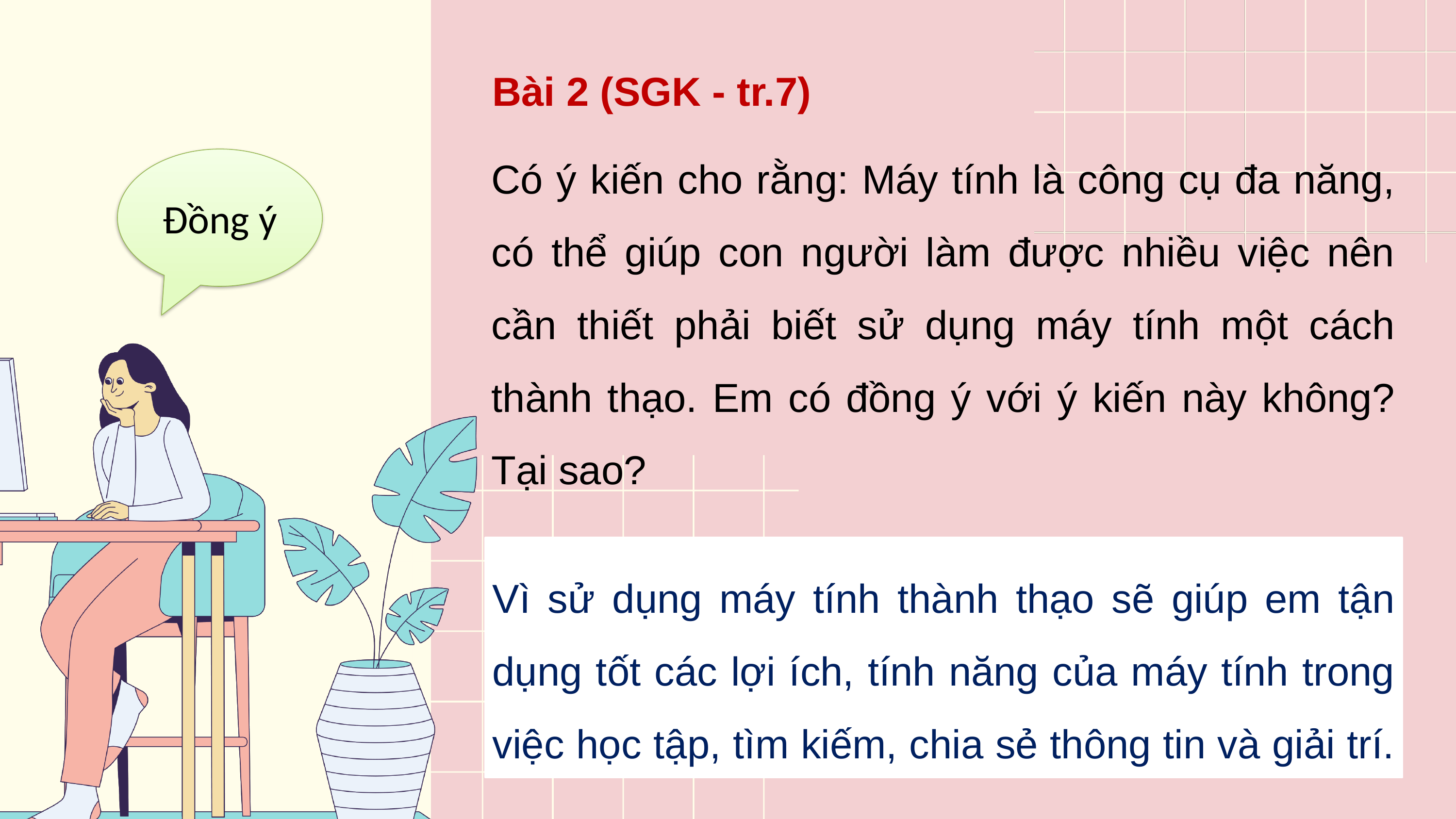

Bài 2 (SGK - tr.7)
Có ý kiến cho rằng: Máy tính là công cụ đa năng, có thể giúp con người làm được nhiều việc nên cần thiết phải biết sử dụng máy tính một cách thành thạo. Em có đồng ý với ý kiến này không? Tại sao?
Đồng ý

Vì sử dụng máy tính thành thạo sẽ giúp em tận dụng tốt các lợi ích, tính năng của máy tính trong việc học tập, tìm kiếm, chia sẻ thông tin và giải trí.